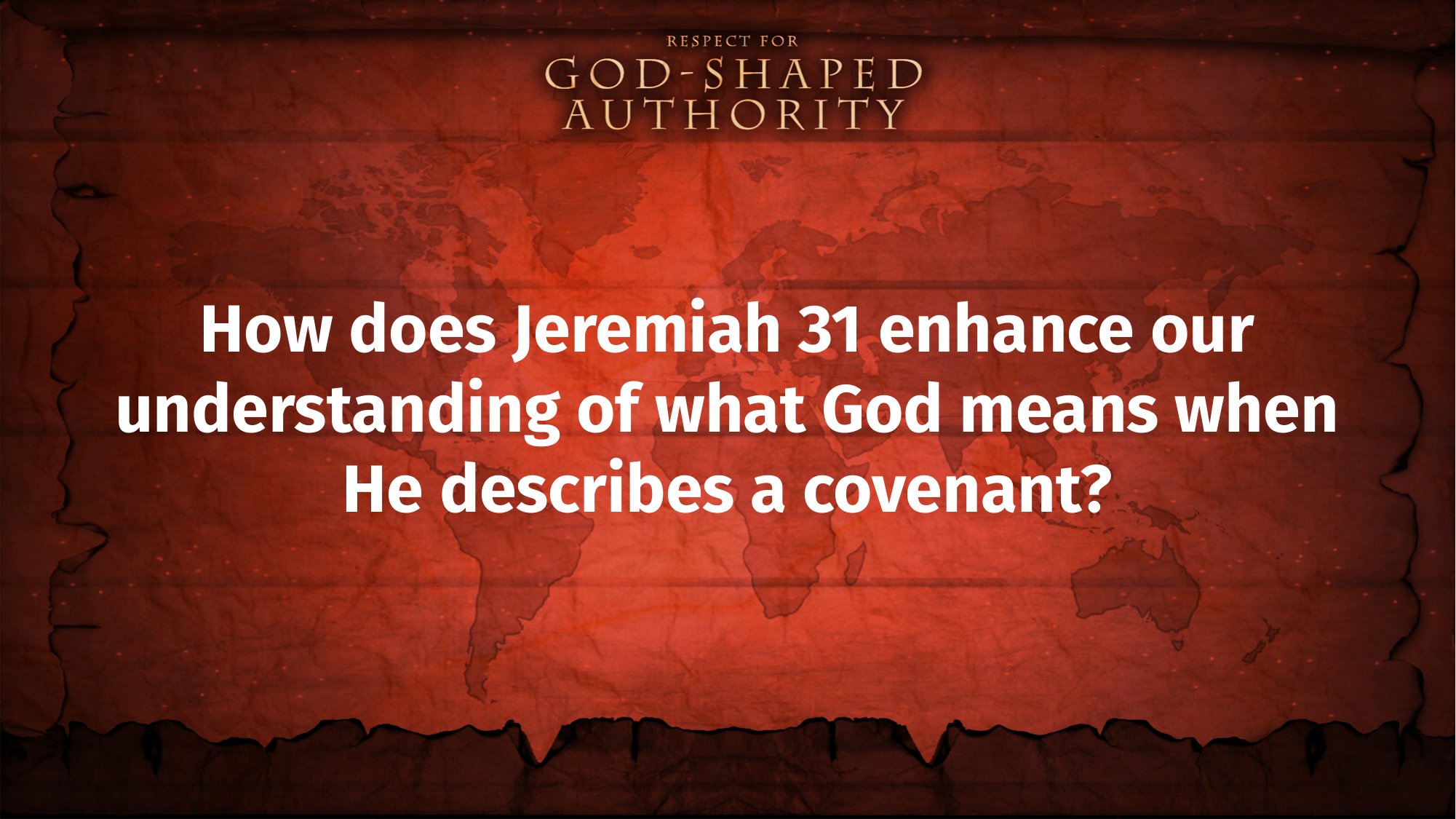

How does Jeremiah 31 enhance our understanding of what God means when He describes a covenant?